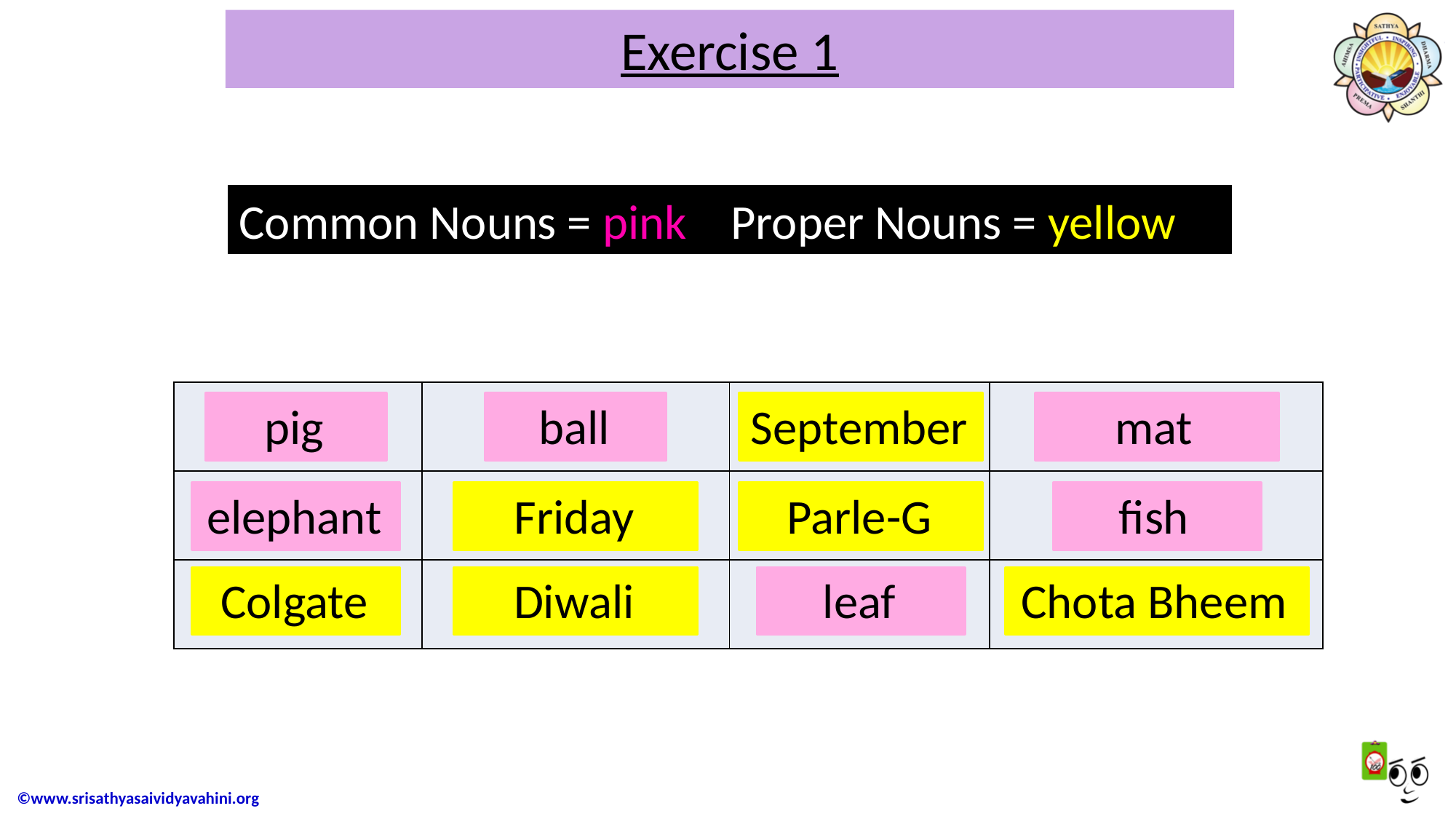

# Exercise 1
Common Nouns = pink    Proper Nouns = yellow
|  |  |  |  |
| --- | --- | --- | --- |
|  |  |  |  |
|  |  |  |  |
pig
ball
September
mat

elephant
Friday
Parle-G
fish

Colgate
Diwali
leaf
Chota Bheem